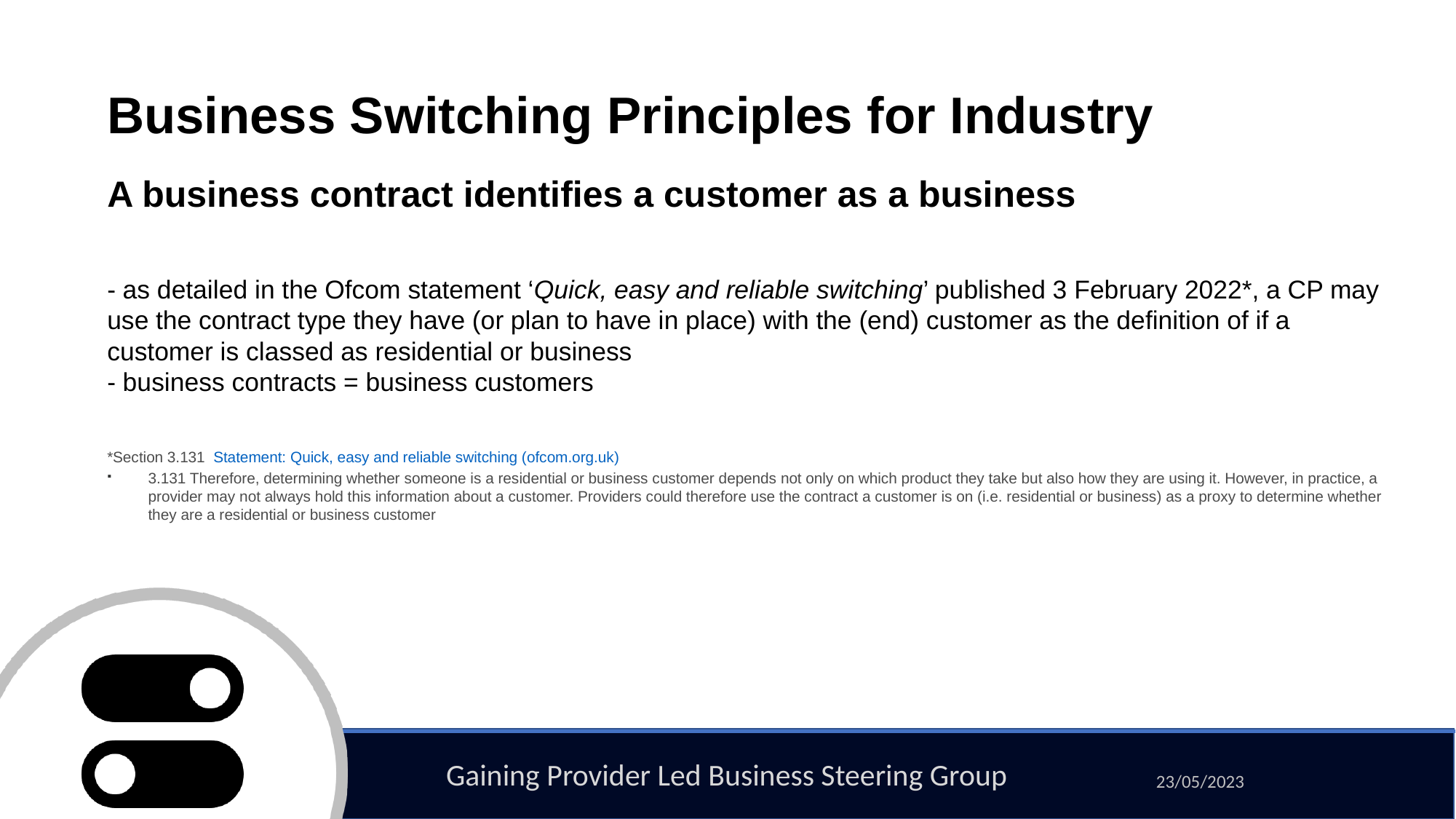

# Business Switching Principles for Industry
A business contract identifies a customer as a business
- as detailed in the Ofcom statement ‘Quick, easy and reliable switching’ published 3 February 2022*, a CP may use the contract type they have (or plan to have in place) with the (end) customer as the definition of if a customer is classed as residential or business
- business contracts = business customers
*Section 3.131  Statement: Quick, easy and reliable switching (ofcom.org.uk)
3.131 Therefore, determining whether someone is a residential or business customer depends not only on which product they take but also how they are using it. However, in practice, a provider may not always hold this information about a customer. Providers could therefore use the contract a customer is on (i.e. residential or business) as a proxy to determine whether they are a residential or business customer